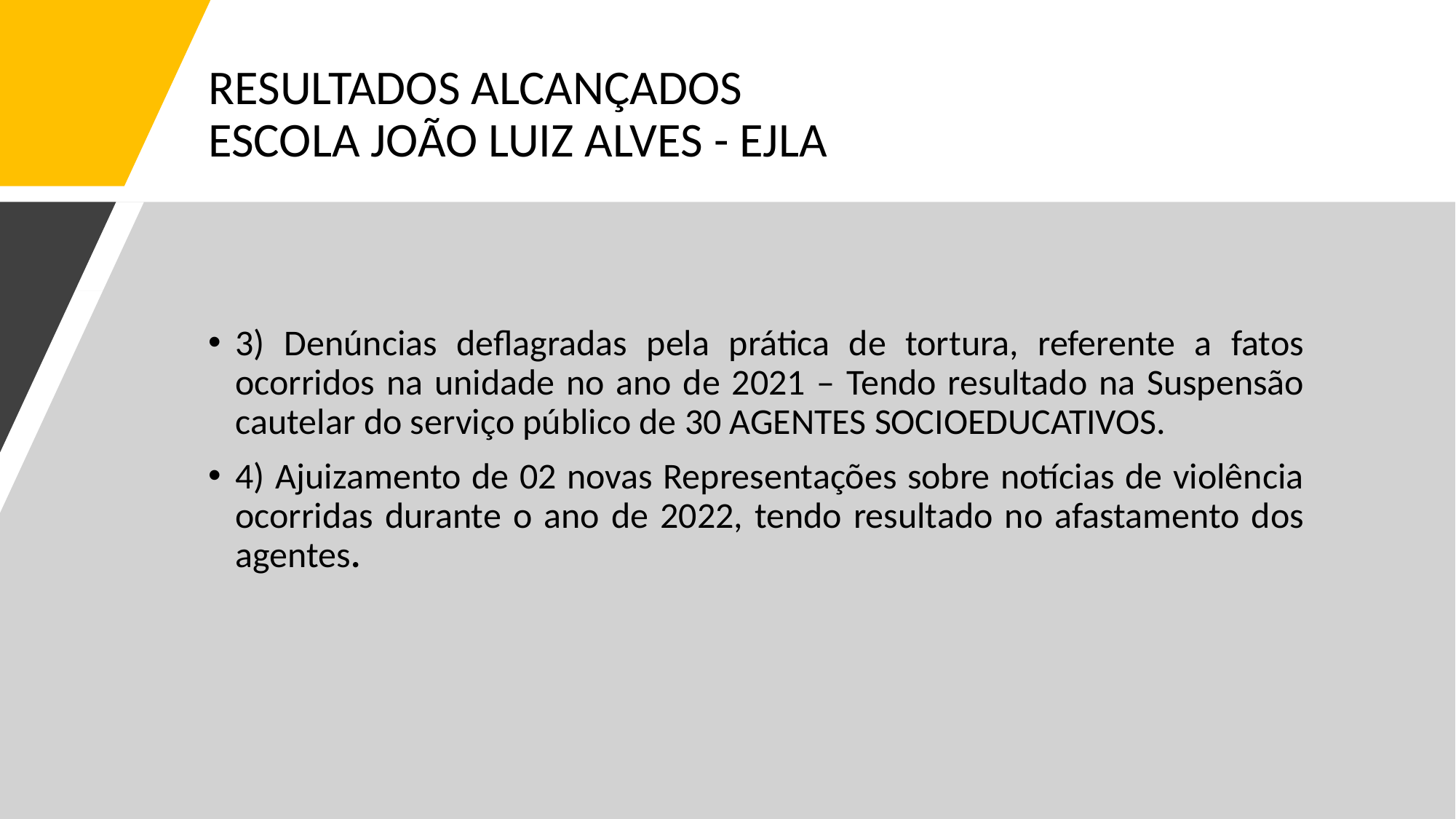

# RESULTADOS ALCANÇADOS ESCOLA JOÃO LUIZ ALVES - EJLA

3) Denúncias deflagradas pela prática de tortura, referente a fatos ocorridos na unidade no ano de 2021 – Tendo resultado na Suspensão cautelar do serviço público de 30 AGENTES SOCIOEDUCATIVOS.
4) Ajuizamento de 02 novas Representações sobre notícias de violência ocorridas durante o ano de 2022, tendo resultado no afastamento dos agentes.